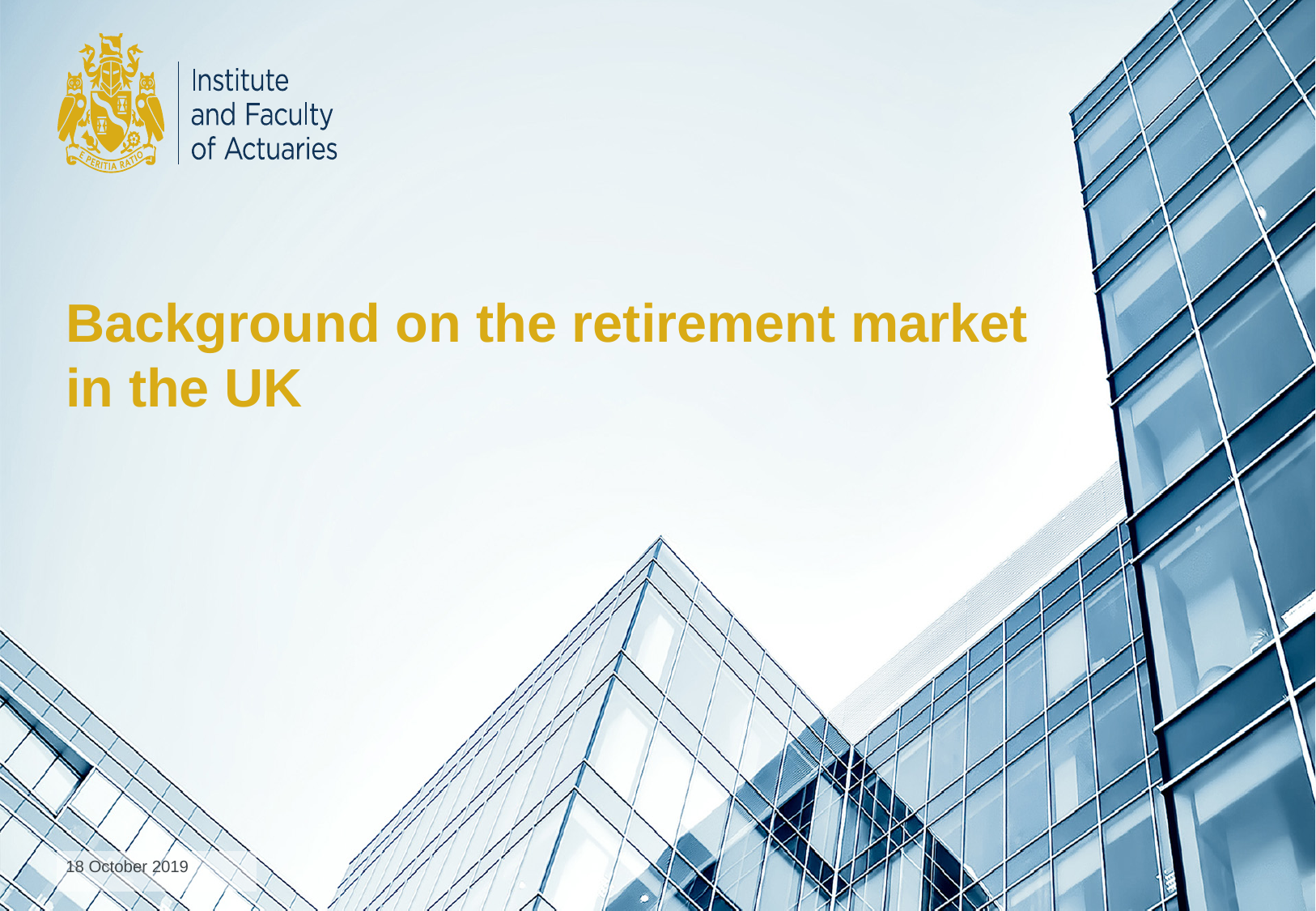

# Background on the retirement market in the UK
18 October 2019